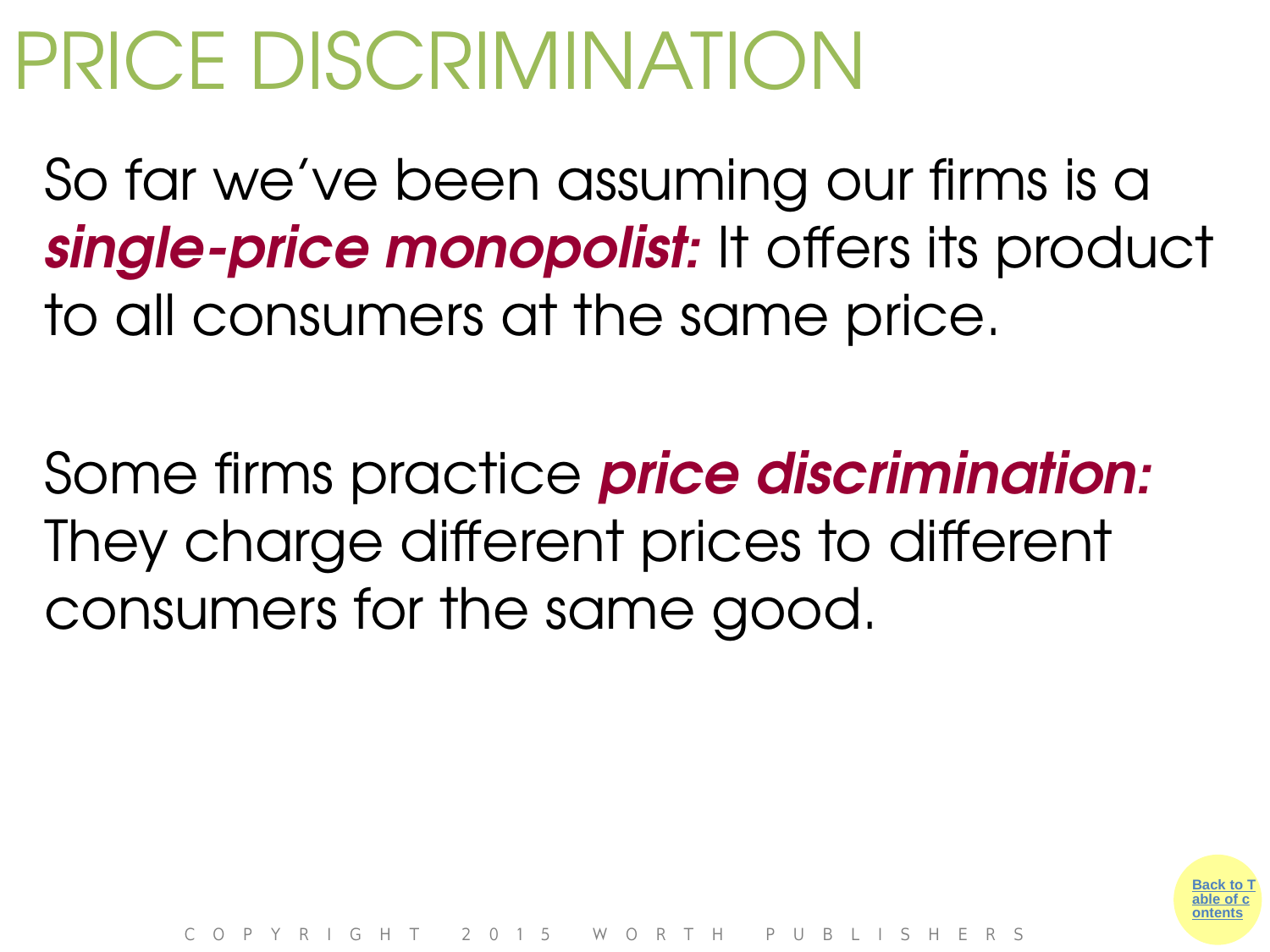

# PRICE DISCRIMINATION
So far we’ve been assuming our firms is a single-price monopolist: It offers its product to all consumers at the same price.

Some firms practice price discrimination: They charge different prices to different consumers for the same good.
Copyright 2015 Worth Publishers